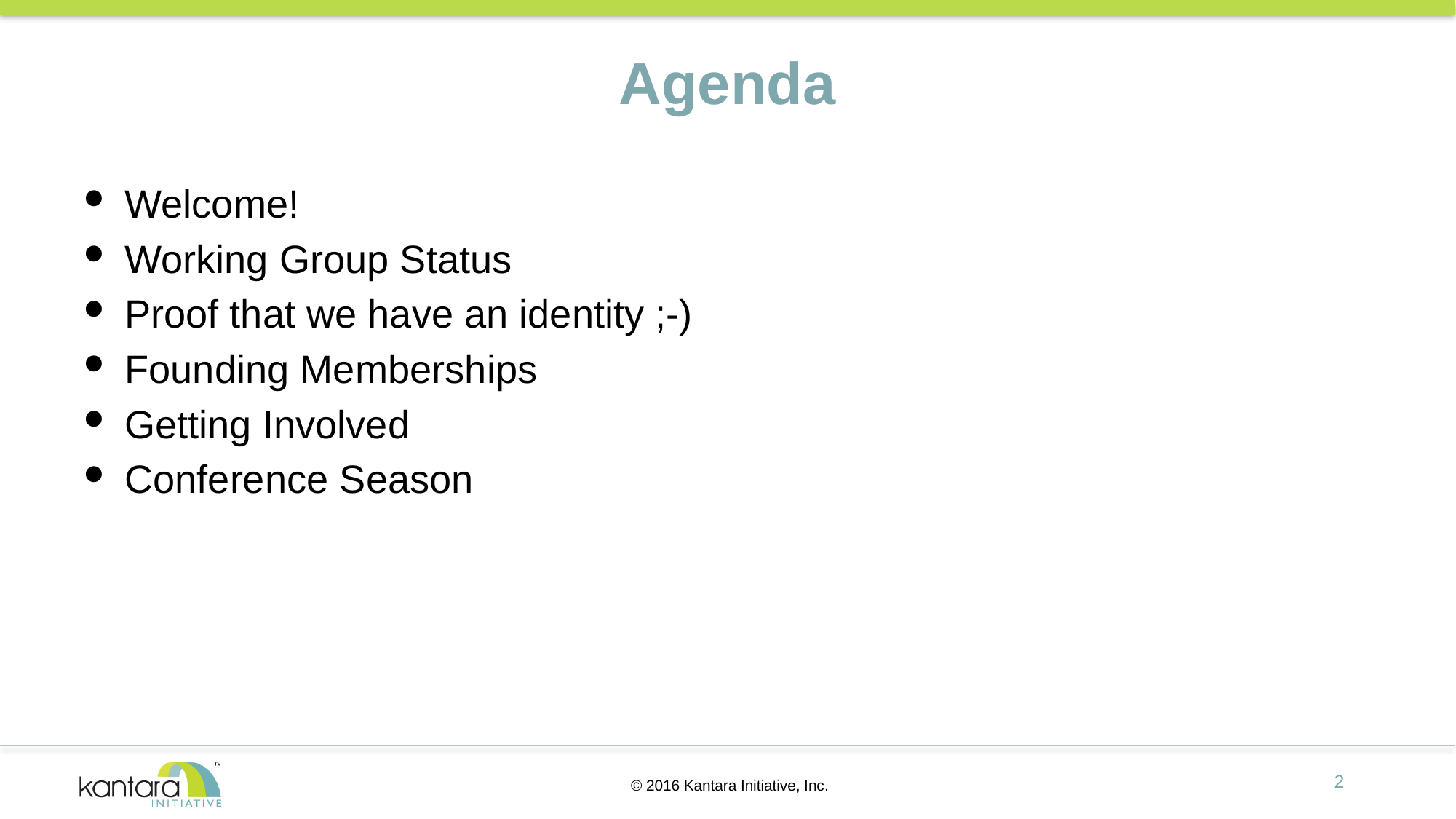

# Agenda
Welcome!
Working Group Status
Proof that we have an identity ;-)
Founding Memberships
Getting Involved
Conference Season
2